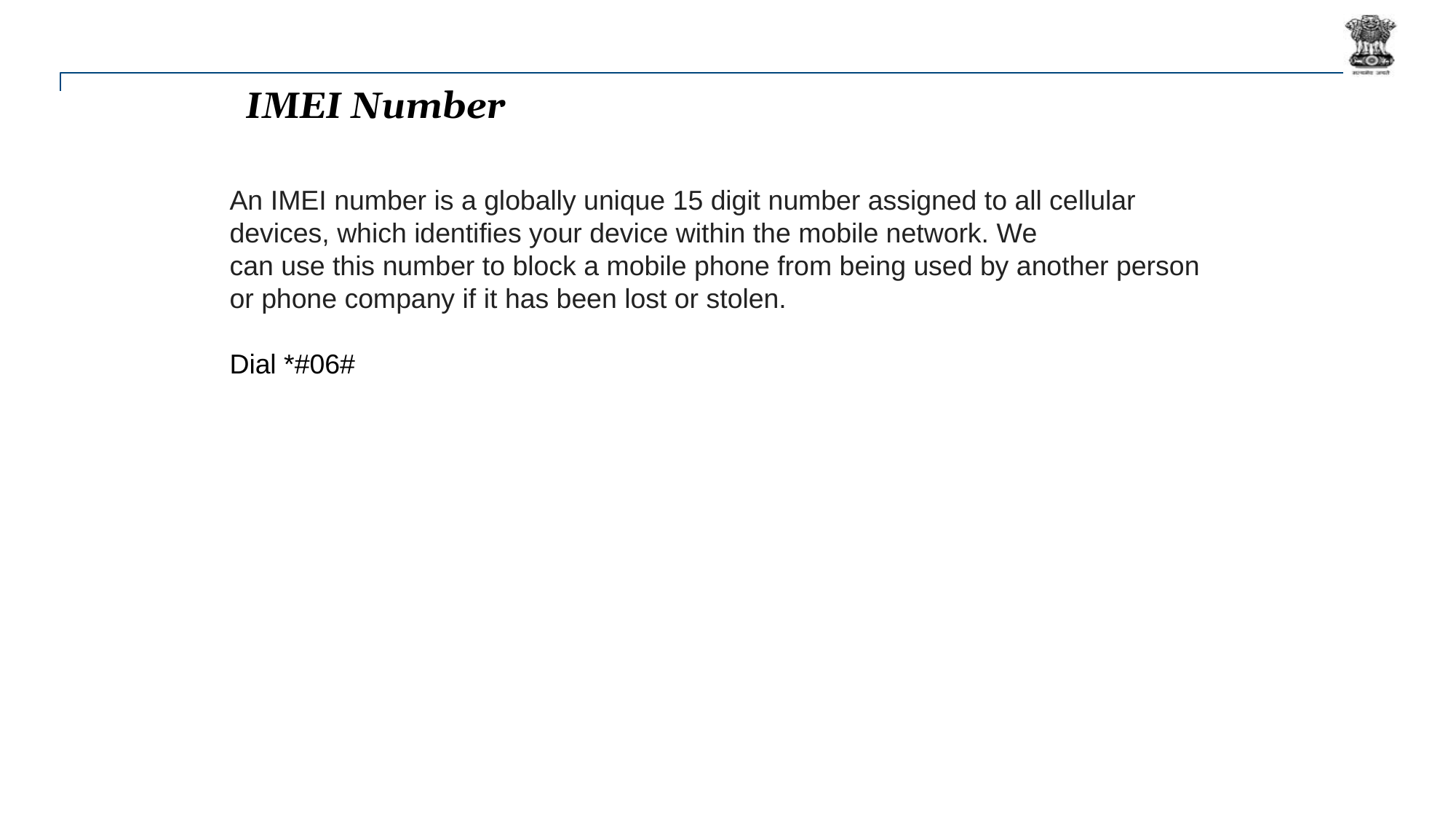

# IMEI Number

An IMEI number is a globally unique 15 digit number assigned to all cellular devices, which identifies your device within the mobile network. We can use this number to block a mobile phone from being used by another person or phone company if it has been lost or stolen.

Dial *#06#